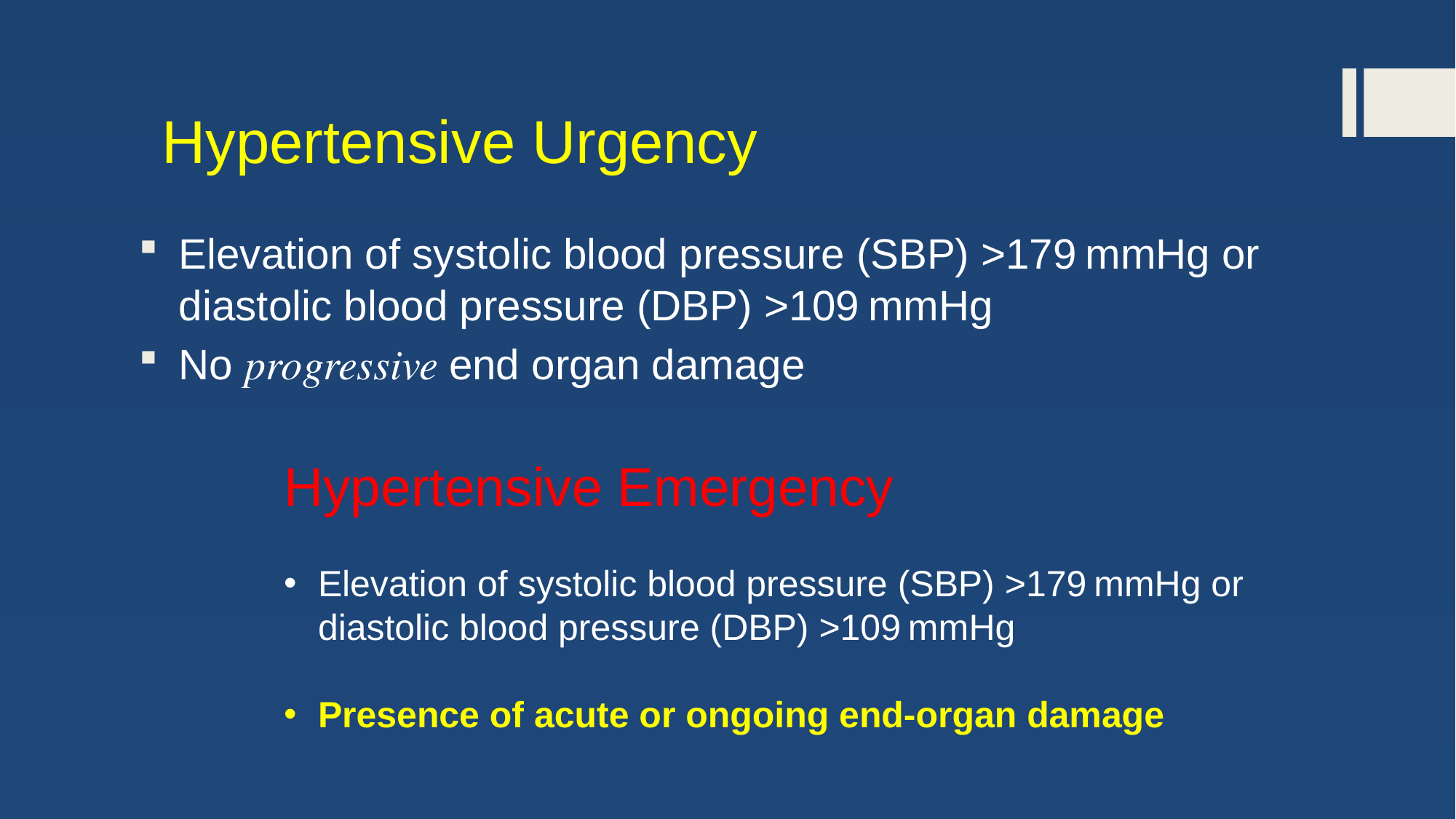

# Hypertensive Urgency

Elevation of systolic blood pressure (SBP) >179 mmHg or diastolic blood pressure (DBP) >109 mmHg
No progressive end organ damage

Hypertensive Emergency

Elevation of systolic blood pressure (SBP) >179 mmHg or diastolic blood pressure (DBP) >109 mmHg

Presence of acute or ongoing end-organ damage